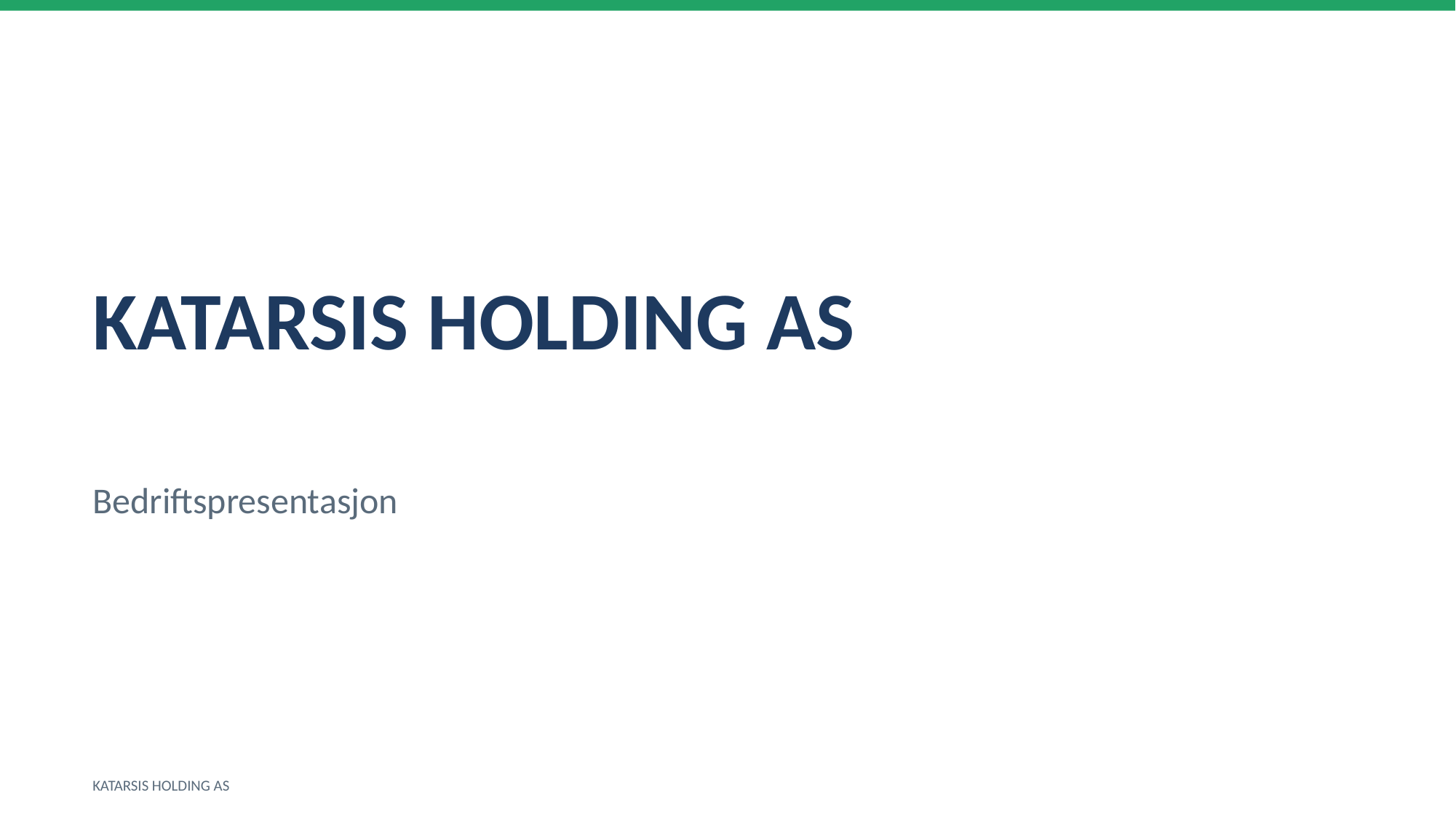

KATARSIS HOLDING AS
Bedriftspresentasjon
KATARSIS HOLDING AS